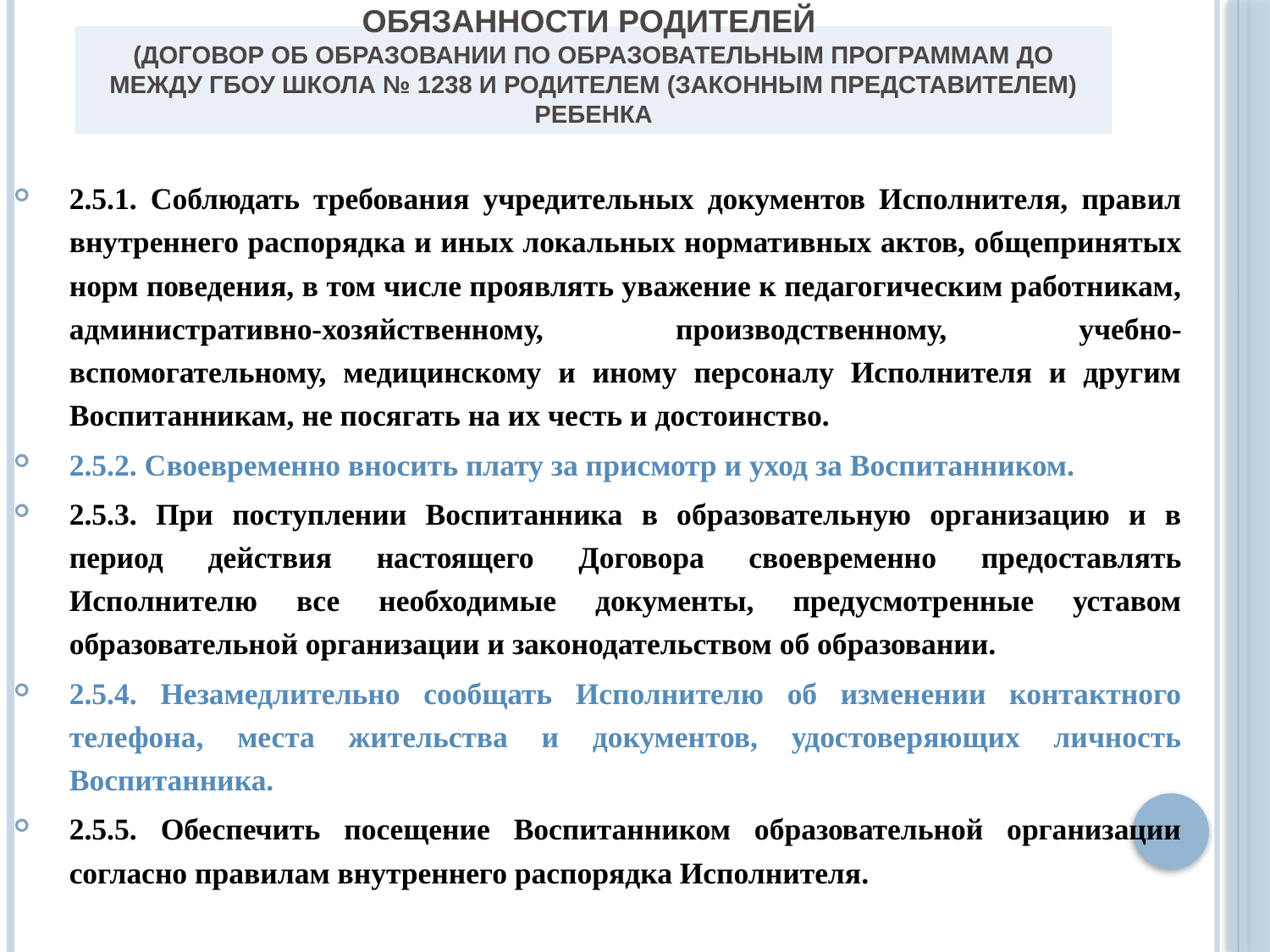

# Обязанности родителей (Договор об образовании по образовательным программам ДО между ГБОУ Школа № 1238 и родителем (законным представителем) ребенка
2.5.1. Соблюдать требования учредительных документов Исполнителя, правил внутреннего распорядка и иных локальных нормативных актов, общепринятых норм поведения, в том числе проявлять уважение к педагогическим работникам, административно-хозяйственному, производственному, учебно-вспомогательному, медицинскому и иному персоналу Исполнителя и другим Воспитанникам, не посягать на их честь и достоинство.
2.5.2. Своевременно вносить плату за присмотр и уход за Воспитанником.
2.5.3. При поступлении Воспитанника в образовательную организацию и в период действия настоящего Договора своевременно предоставлять Исполнителю все необходимые документы, предусмотренные уставом образовательной организации и законодательством об образовании.
2.5.4. Незамедлительно сообщать Исполнителю об изменении контактного телефона, места жительства и документов, удостоверяющих личность Воспитанника.
2.5.5. Обеспечить посещение Воспитанником образовательной организации согласно правилам внутреннего распорядка Исполнителя.